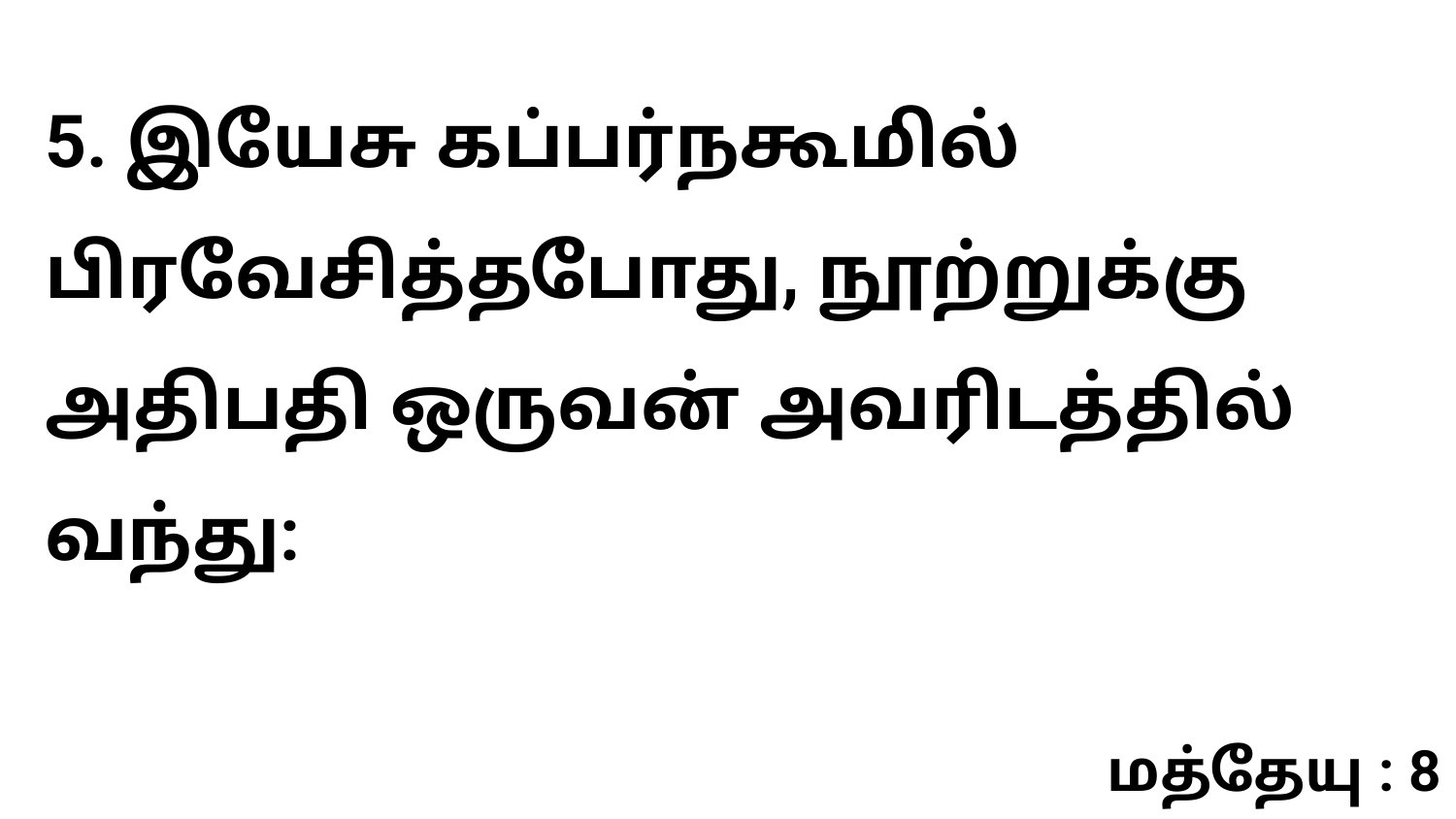

5. இயேசு கப்பர்நகூமில் பிரவேசித்தபோது, நூற்றுக்கு அதிபதி ஒருவன் அவரிடத்தில் வந்து:
மத்தேயு : 8